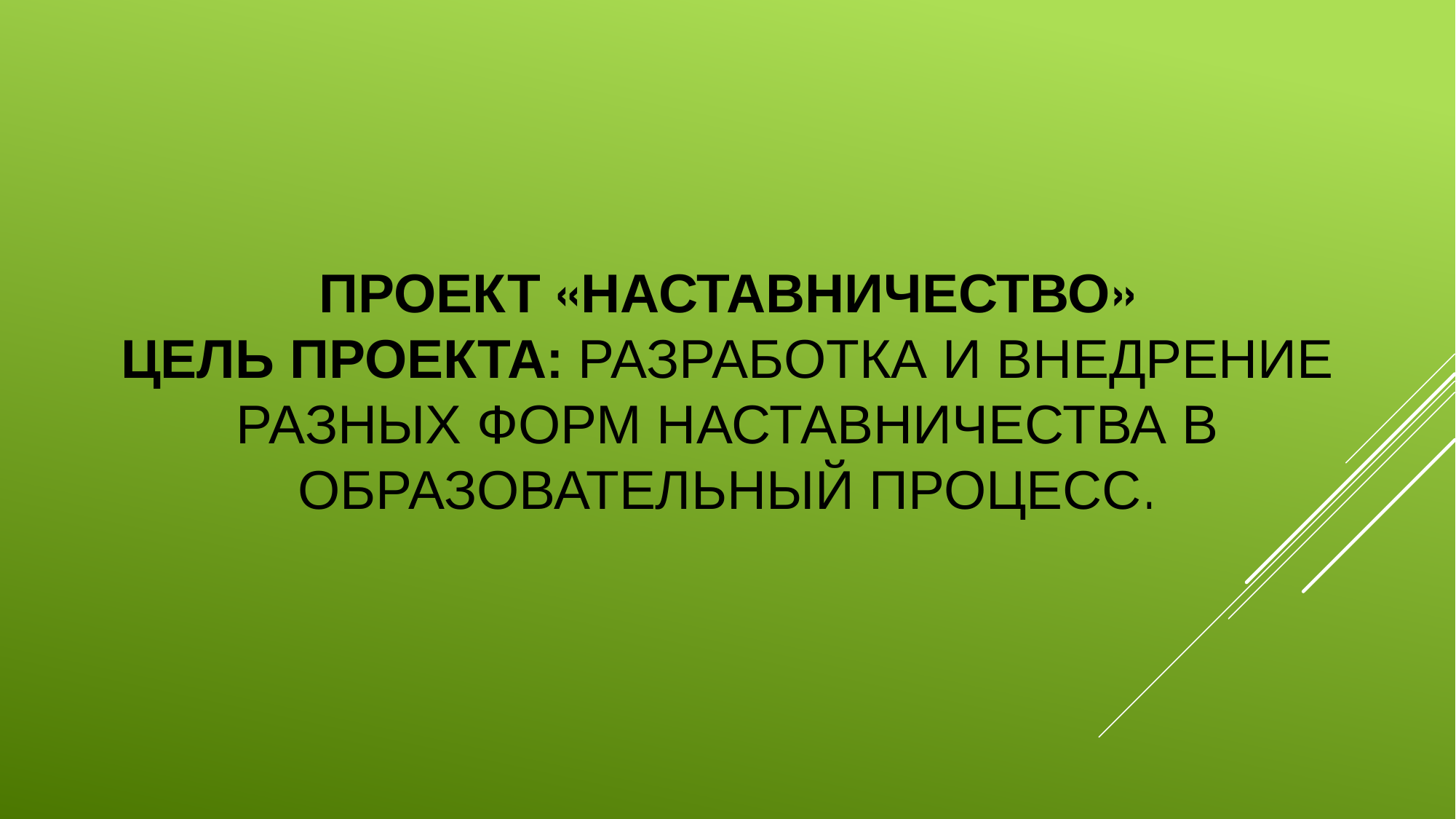

# Проект «Наставничество» Цель проекта: Разработка и внедрение разных форм наставничества в образовательный процесс.